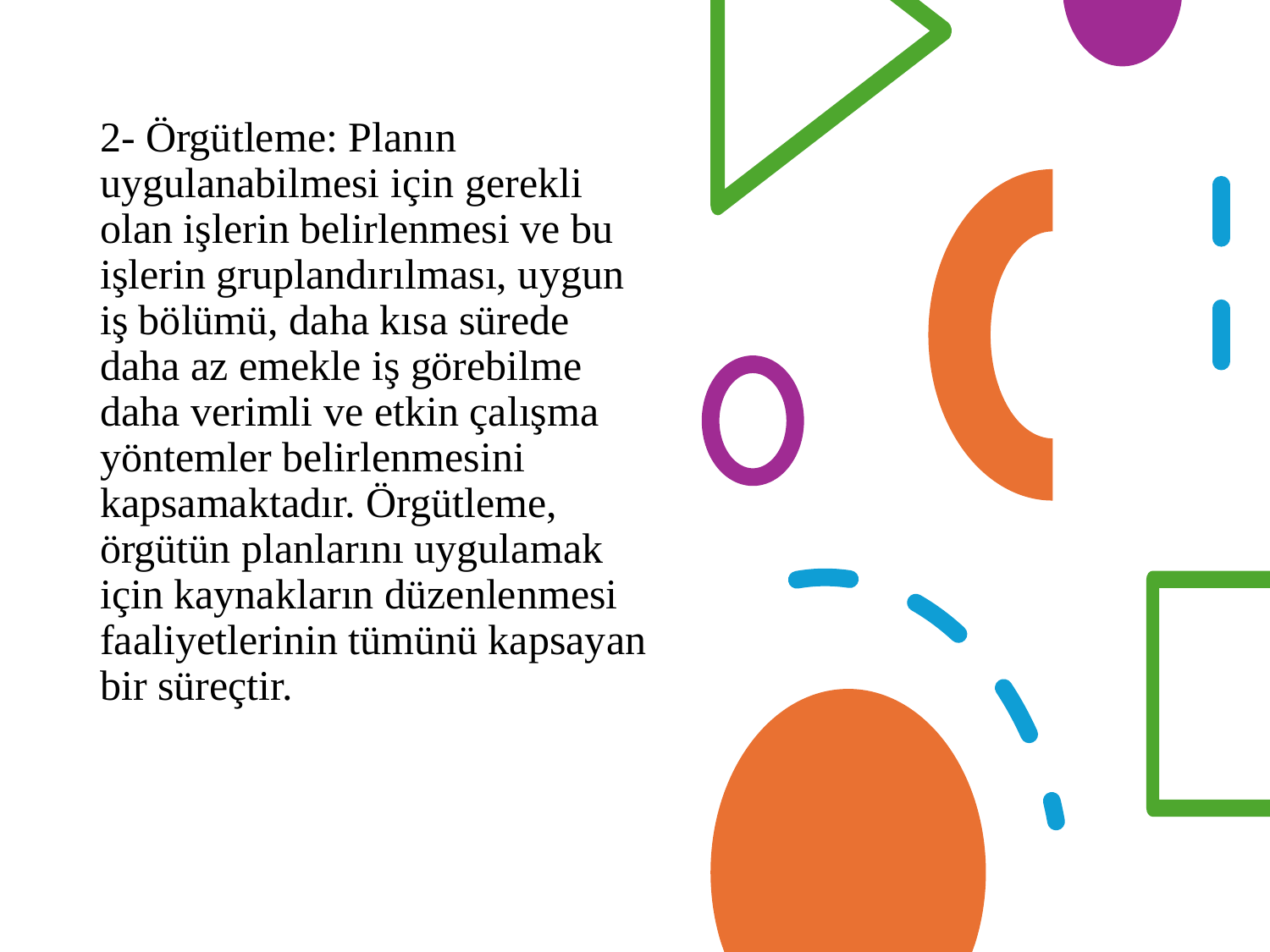

2- Örgütleme: Planın uygulanabilmesi için gerekli olan işlerin belirlenmesi ve bu işlerin gruplandırılması, uygun iş bölümü, daha kısa sürede daha az emekle iş görebilme daha verimli ve etkin çalışma yöntemler belirlenmesini kapsamaktadır. Örgütleme, örgütün planlarını uygulamak için kaynakların düzenlenmesi faaliyetlerinin tümünü kapsayan bir süreçtir.